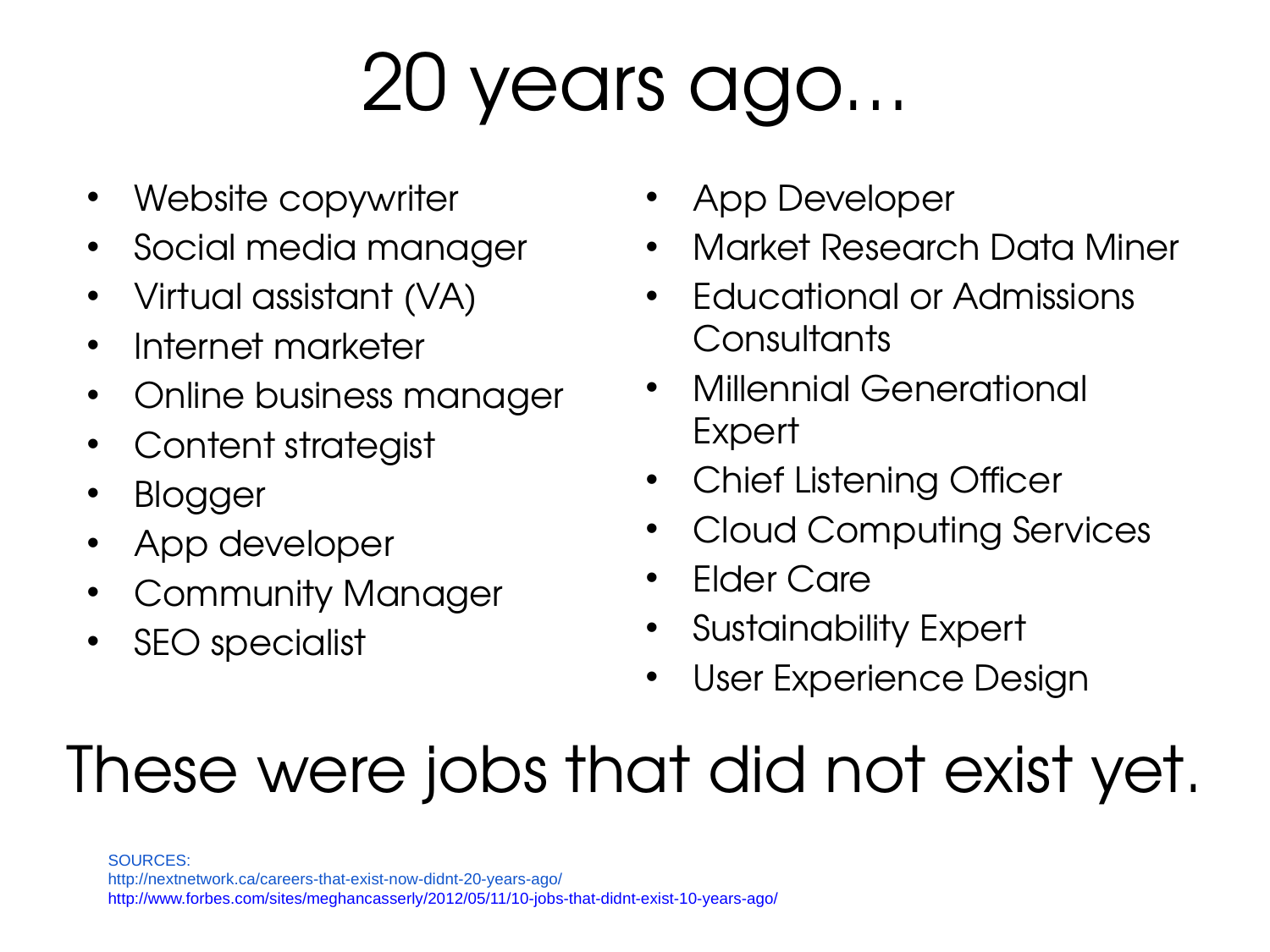

# 20 years ago…
Website copywriter
Social media manager
Virtual assistant (VA)
Internet marketer
Online business manager
Content strategist
Blogger
App developer
Community Manager
SEO specialist

App Developer
Market Research Data Miner
Educational or Admissions Consultants
Millennial Generational Expert
Chief Listening Officer
Cloud Computing Services
Elder Care
Sustainability Expert
User Experience Design
These were jobs that did not exist yet.
SOURCES:
http://nextnetwork.ca/careers-that-exist-now-didnt-20-years-ago/
http://www.forbes.com/sites/meghancasserly/2012/05/11/10-jobs-that-didnt-exist-10-years-ago/